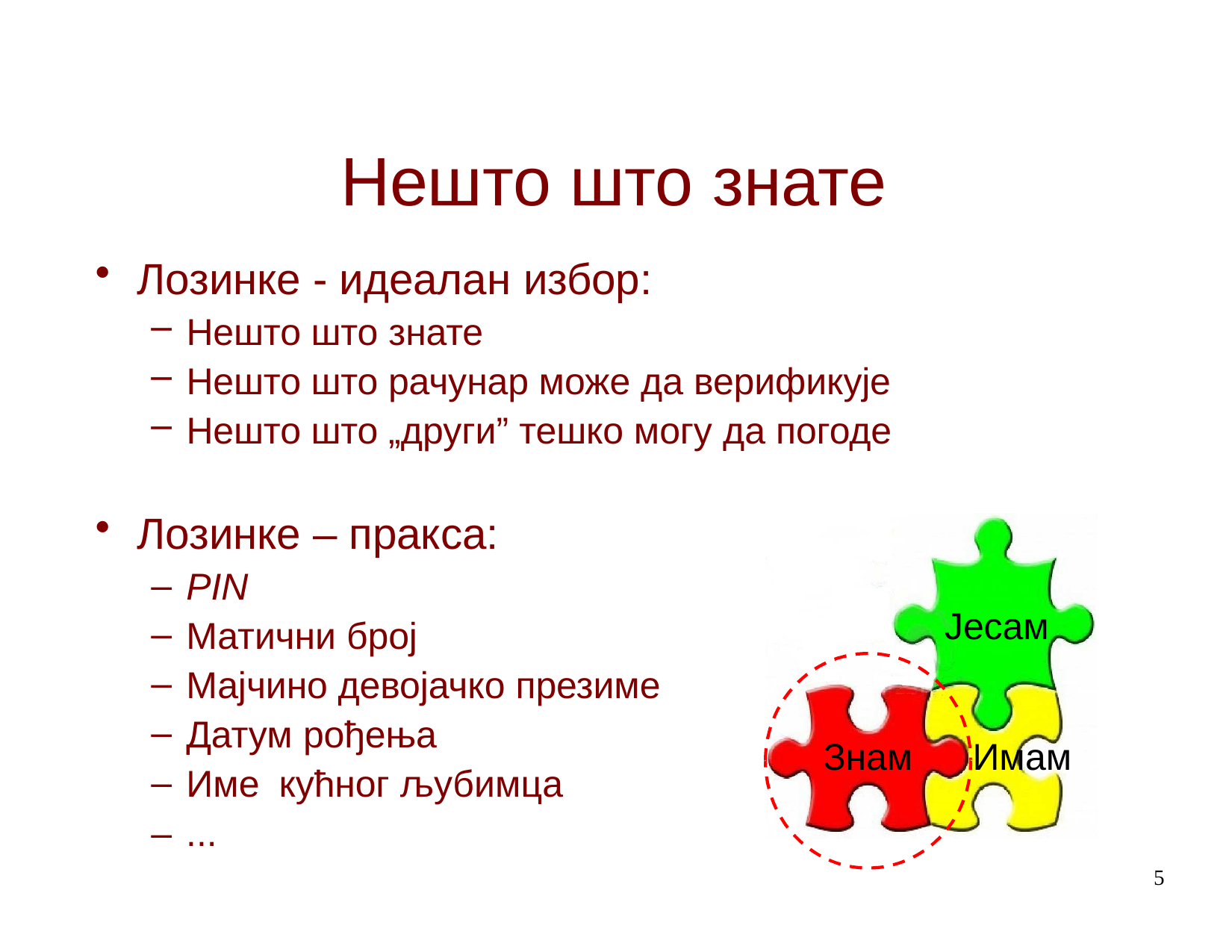

# Нешто што знате
Лозинке - идеалан избор:
Нешто што знате
Нешто што рачунар може да верификује
Нешто што „други” тешко могу да погоде
Лозинке – пракса:
PIN
Матични број
Мајчино девојачко презиме
Датум рођења
Име	кућног љубимца
– ...

Јесам

Знам
Имам
5